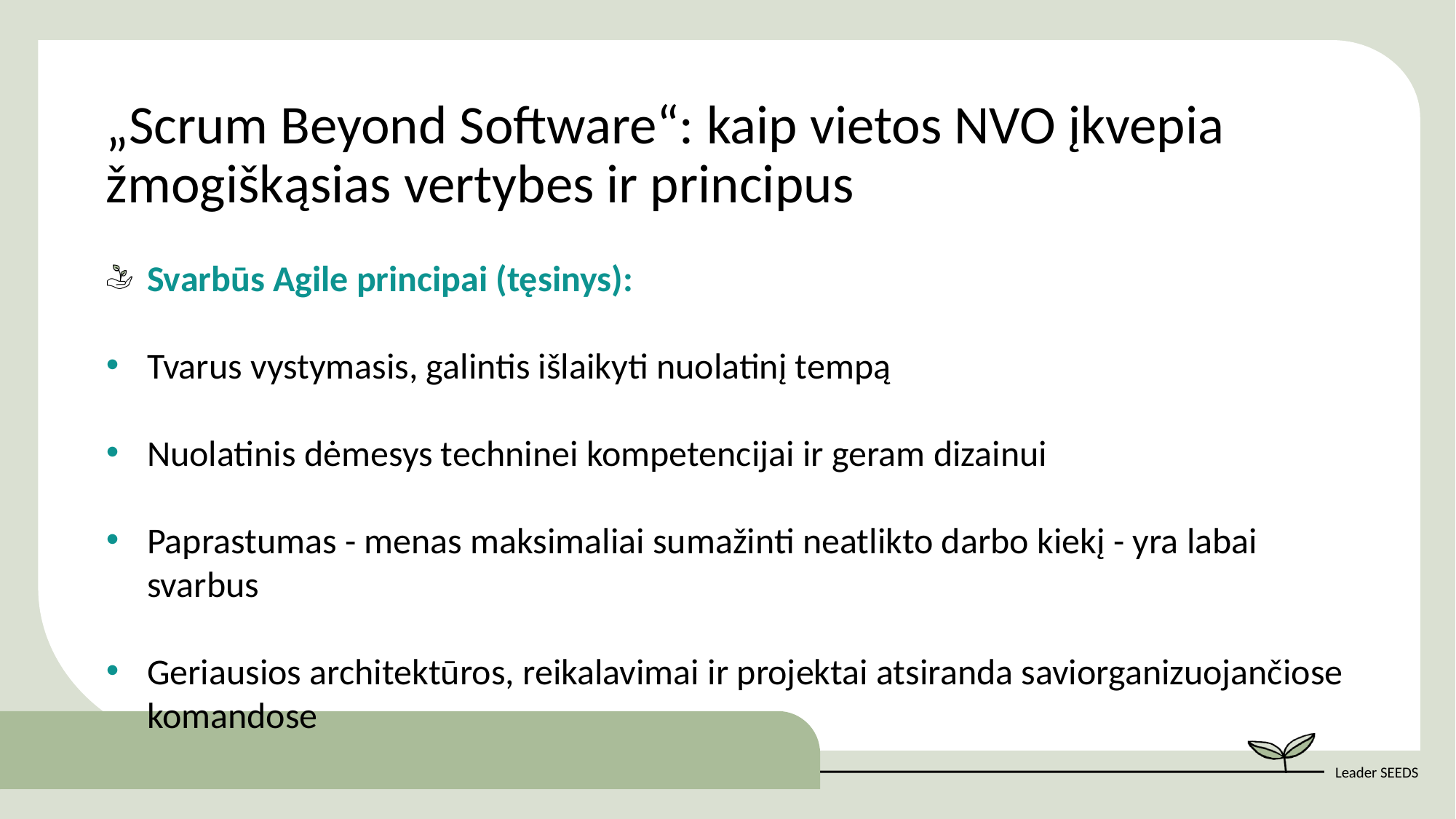

„Scrum Beyond Software“: kaip vietos NVO įkvepia žmogiškąsias vertybes ir principus
Svarbūs Agile principai (tęsinys):

Tvarus vystymasis, galintis išlaikyti nuolatinį tempą

Nuolatinis dėmesys techninei kompetencijai ir geram dizainui

Paprastumas - menas maksimaliai sumažinti neatlikto darbo kiekį - yra labai svarbus

Geriausios architektūros, reikalavimai ir projektai atsiranda saviorganizuojančiose komandose